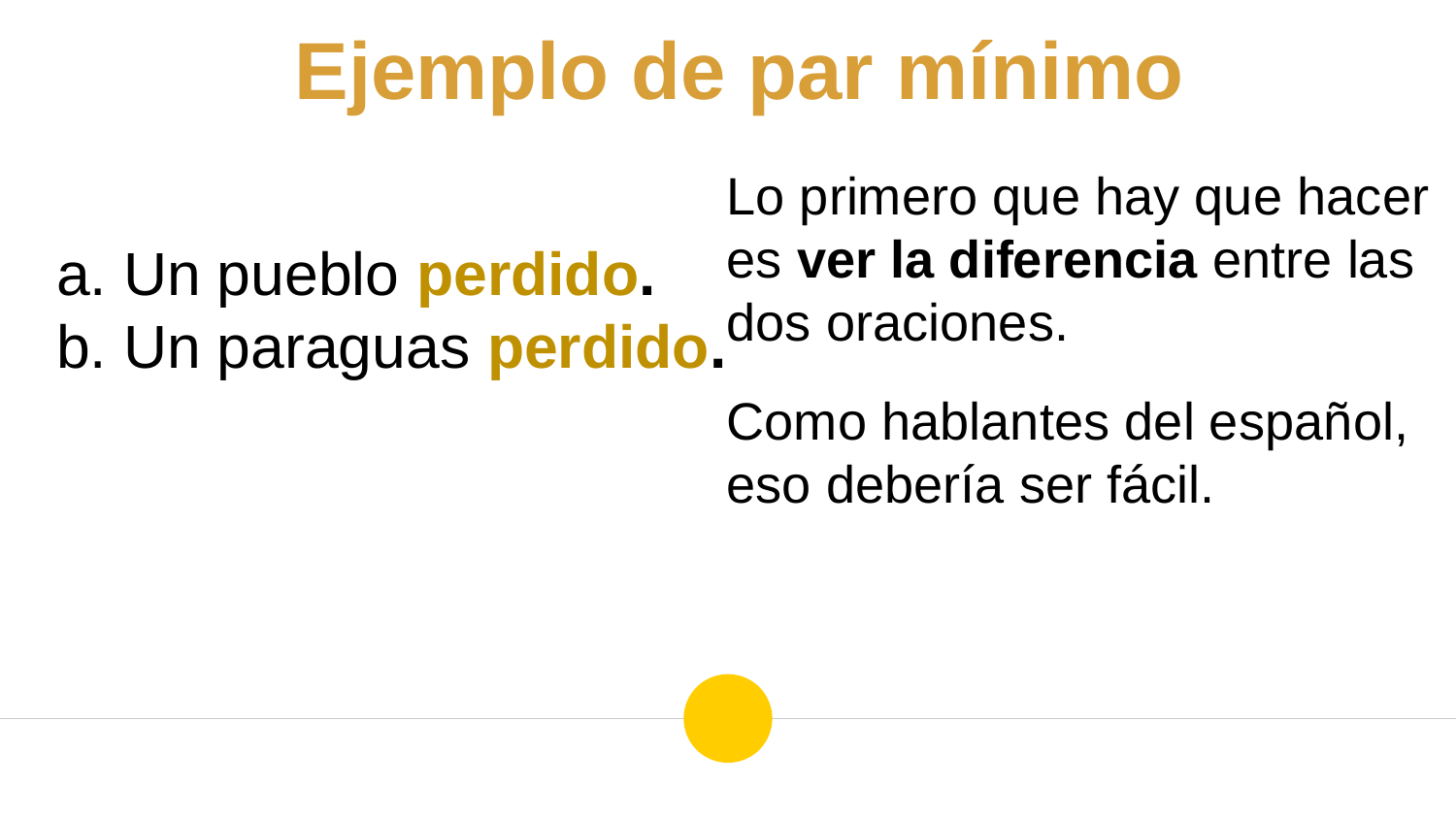

Ejemplo de par mínimo
Lo primero que hay que hacer es ver la diferencia entre las dos oraciones.

Como hablantes del español, eso debería ser fácil.
Un pueblo perdido.
Un paraguas perdido.